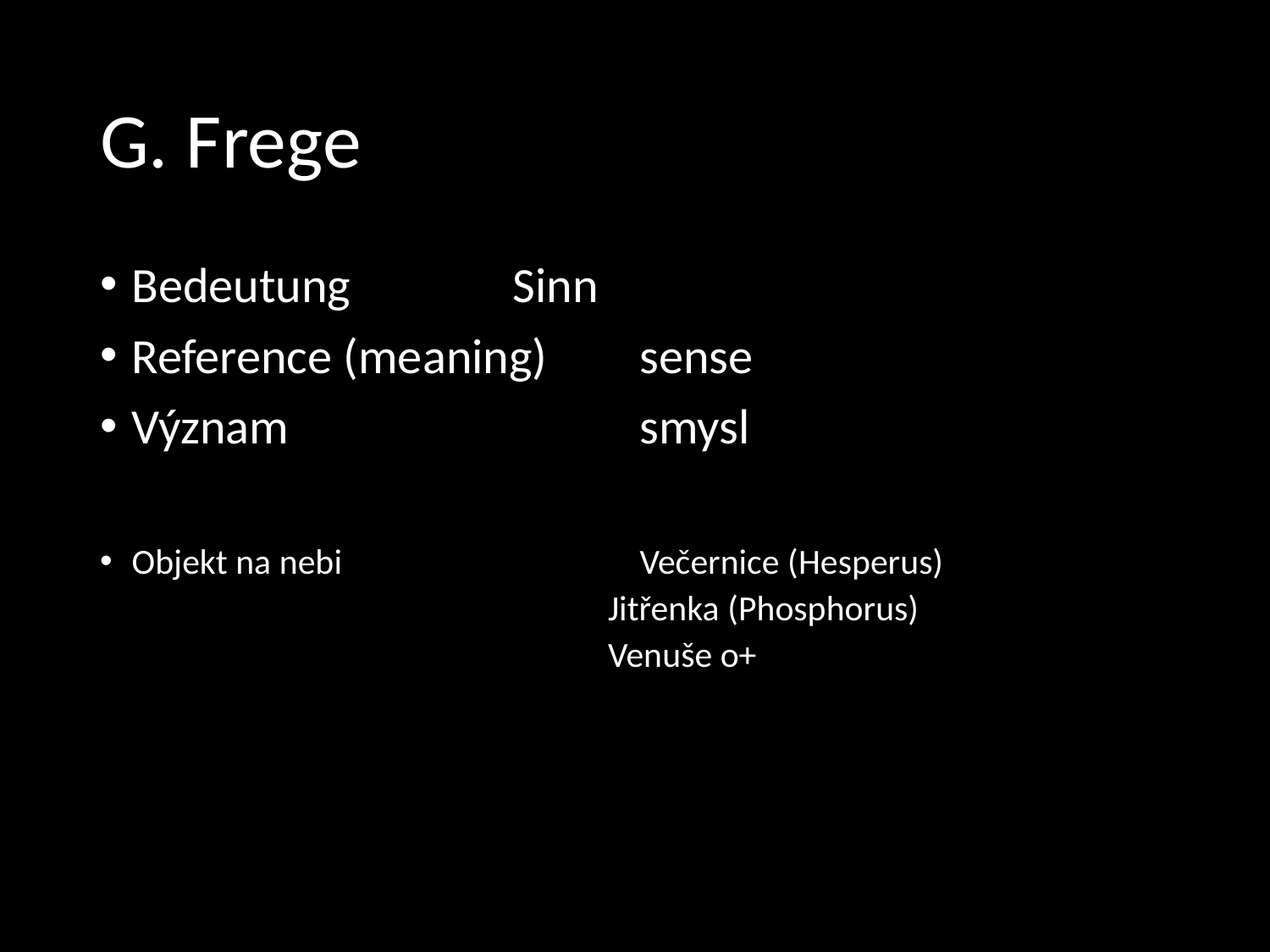

# G. Frege
Bedeutung 		Sinn
Reference (meaning) 	sense
Význam 			smysl

Objekt na nebi			Večernice (Hesperus)
Jitřenka (Phosphorus)
Venuše o+